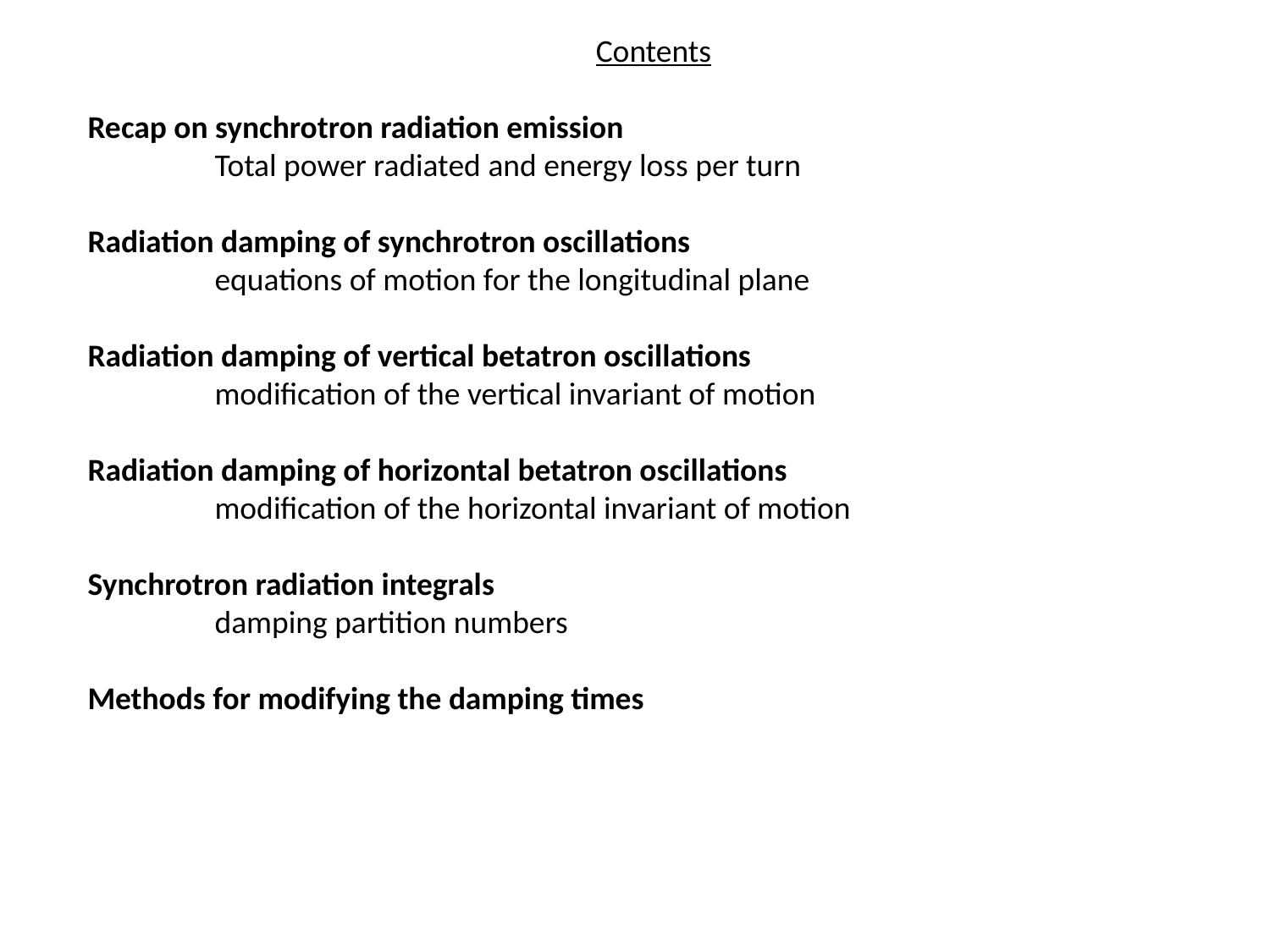

Contents

Recap on synchrotron radiation emission
	Total power radiated and energy loss per turn

Radiation damping of synchrotron oscillations
	equations of motion for the longitudinal plane

Radiation damping of vertical betatron oscillations
	modification of the vertical invariant of motion

Radiation damping of horizontal betatron oscillations
	modification of the horizontal invariant of motion

Synchrotron radiation integrals
	damping partition numbers

Methods for modifying the damping times